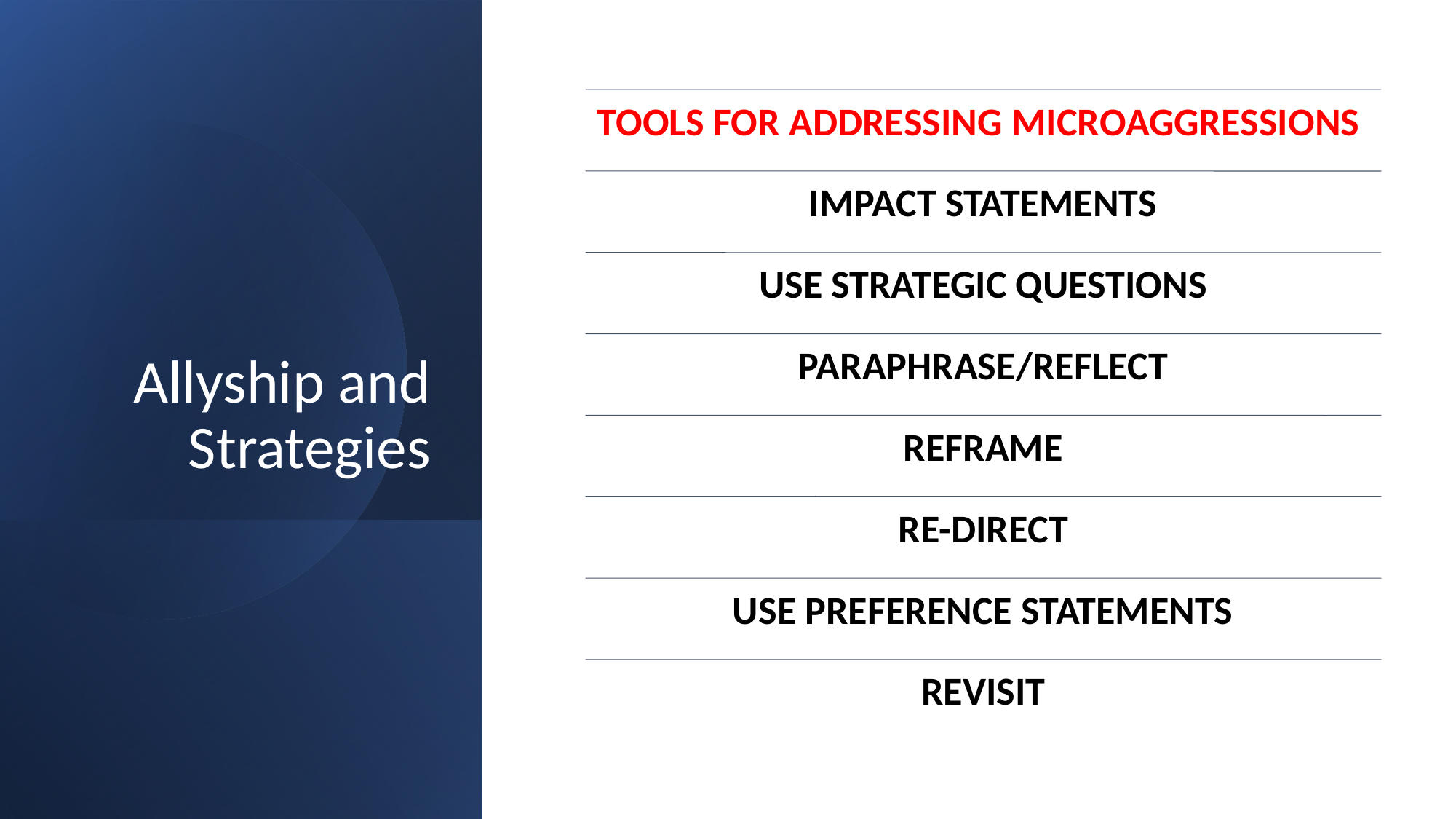

TOOLS FOR ADDRESSING MICROAGGRESSIONS
IMPACT STATEMENTS
USE STRATEGIC QUESTIONS
PARAPHRASE/REFLECT
REFRAME
RE-DIRECT
USE PREFERENCE STATEMENTS
REVISIT

# Allyship and Strategies